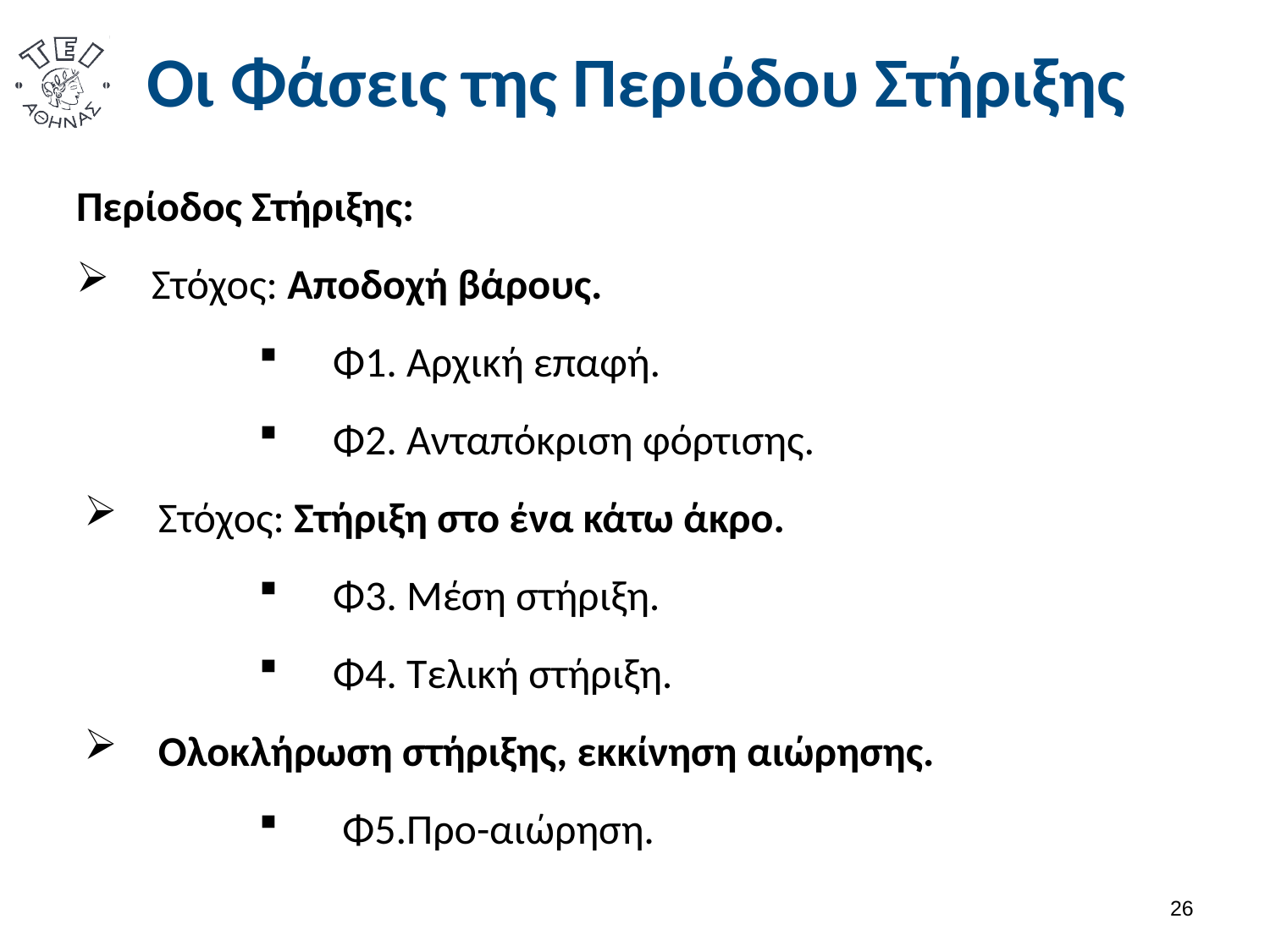

# Οι Φάσεις της Περιόδου Στήριξης
Περίοδος Στήριξης:
Στόχος: Αποδοχή βάρους.
Φ1. Αρχική επαφή.
Φ2. Ανταπόκριση φόρτισης.
Στόχος: Στήριξη στο ένα κάτω άκρο.
Φ3. Μέση στήριξη.
Φ4. Τελική στήριξη.
Ολοκλήρωση στήριξης, εκκίνηση αιώρησης.
 Φ5.Προ-αιώρηση.
26